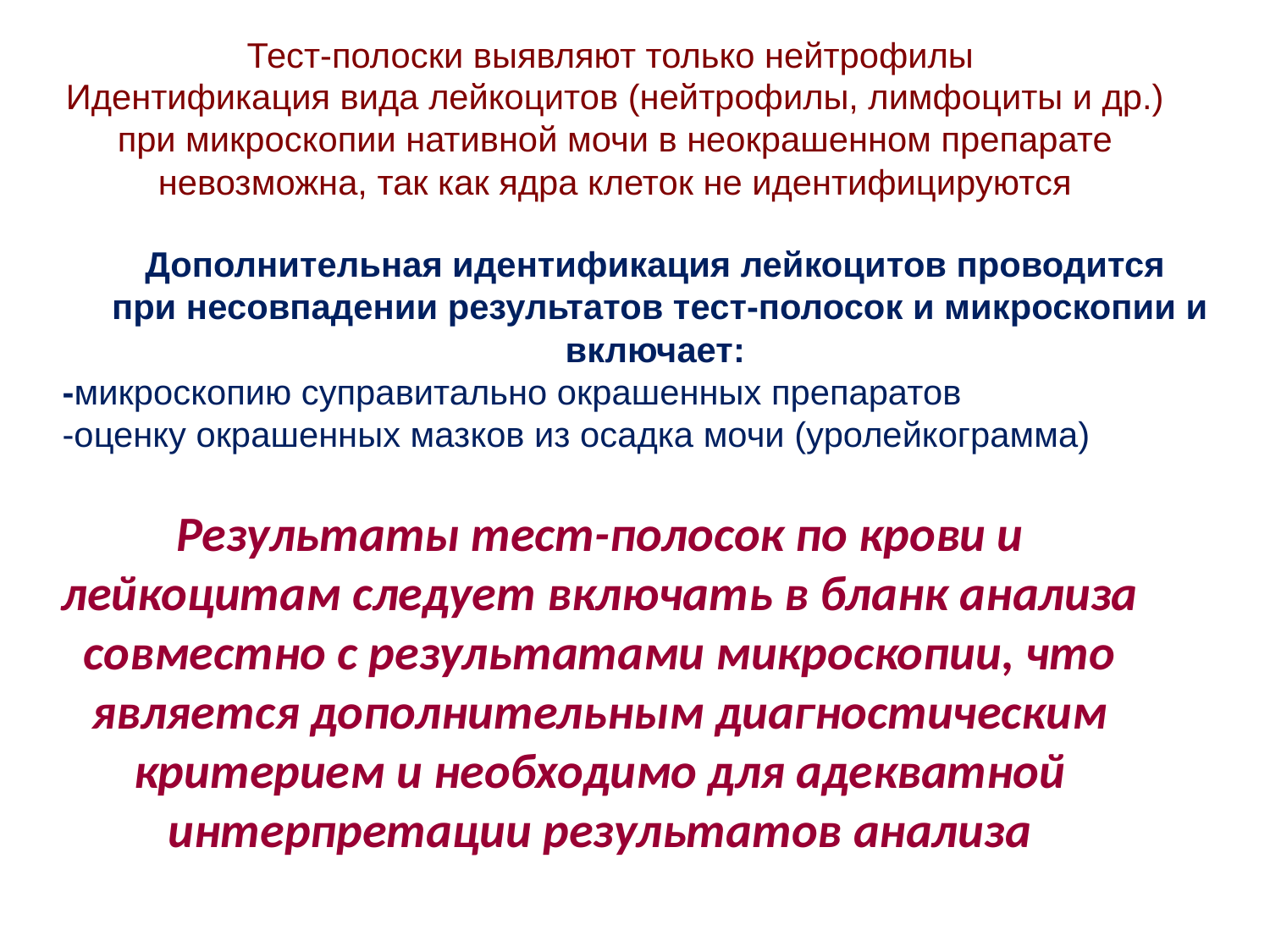

Тест-полоски выявляют только нейтрофилы
Идентификация вида лейкоцитов (нейтрофилы, лимфоциты и др.) при микроскопии нативной мочи в неокрашенном препарате невозможна, так как ядра клеток не идентифицируются
Дополнительная идентификация лейкоцитов проводится
при несовпадении результатов тест-полосок и микроскопии и включает:
-микроскопию суправитально окрашенных препаратов
-оценку окрашенных мазков из осадка мочи (уролейкограмма)

Результаты тест-полосок по крови и лейкоцитам следует включать в бланк анализа совместно с результатами микроскопии, что является дополнительным диагностическим критерием и необходимо для адекватной интерпретации результатов анализа